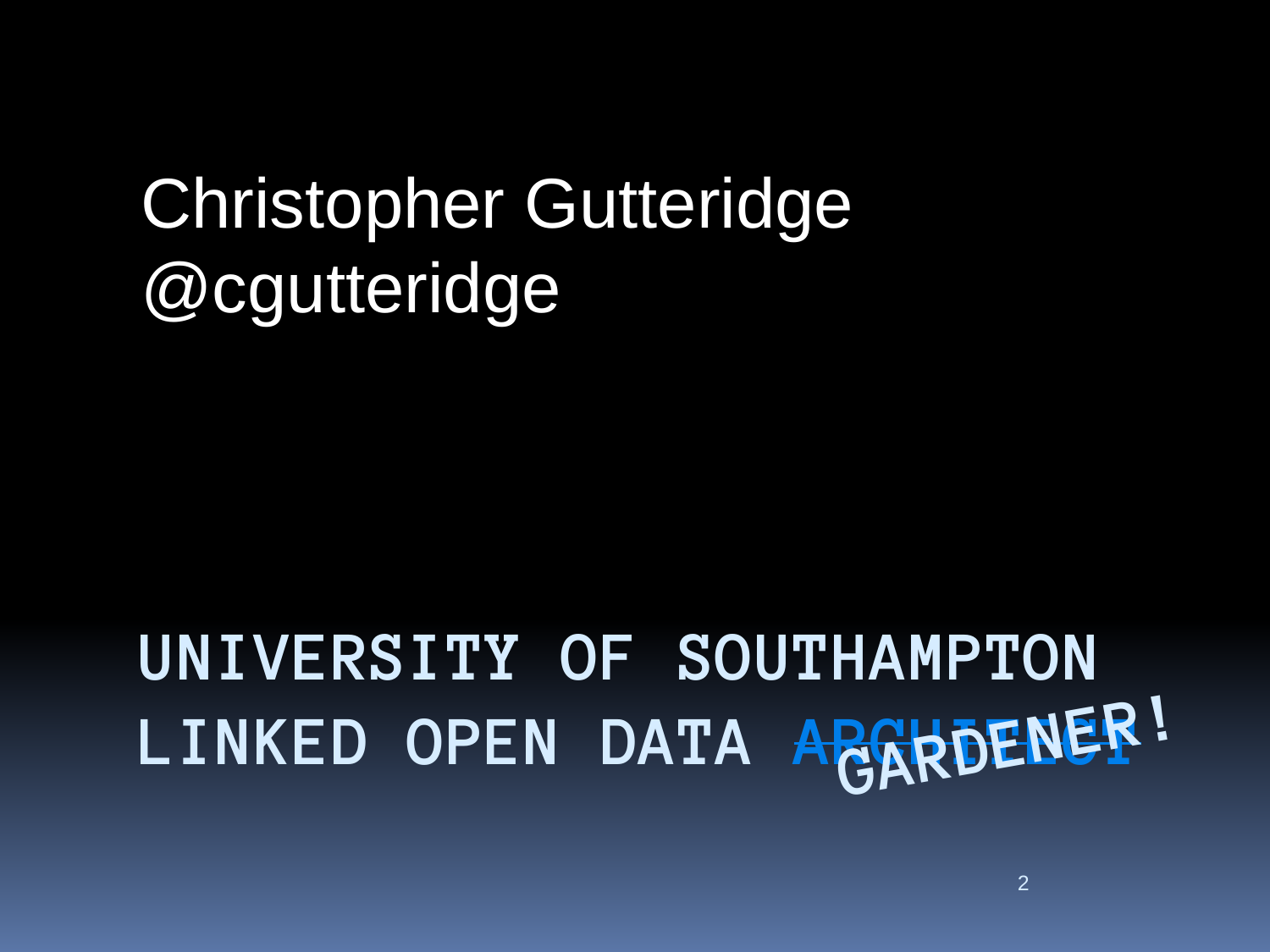

Christopher Gutteridge
@cgutteridge

# University of Southampton Linked Open Data Architect
Gardener!

2